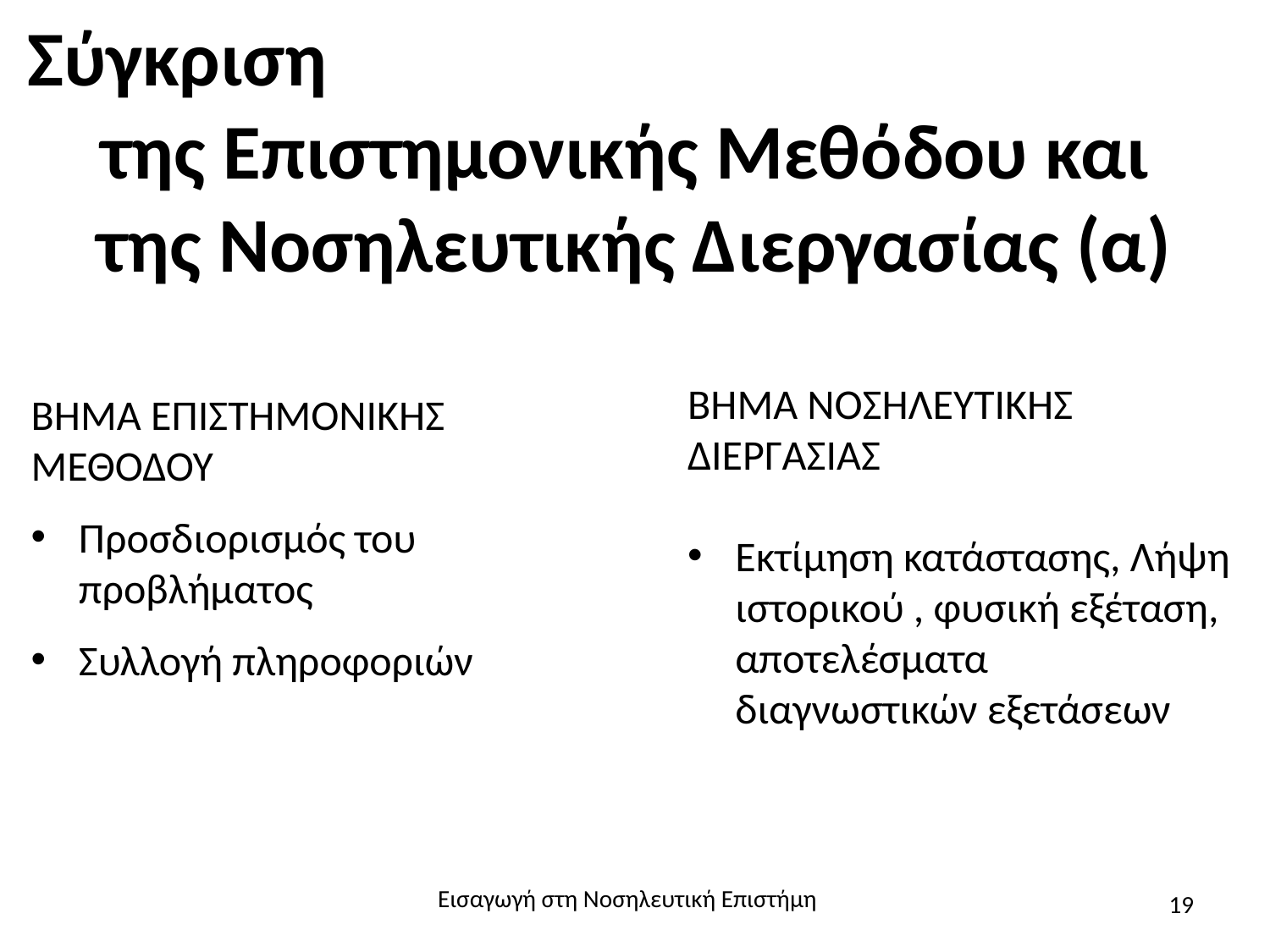

# Σύγκριση                                                    της Επιστημονικής Μεθόδου και της Νοσηλευτικής Διεργασίας (α)
ΒΗΜΑ ΝΟΣΗΛΕΥΤΙΚΗΣ ΔΙΕΡΓΑΣΙΑΣ

Εκτίμηση κατάστασης, Λήψη ιστορικού , φυσική εξέταση, αποτελέσματα διαγνωστικών εξετάσεων
ΒΗΜΑ ΕΠΙΣΤΗΜΟΝΙΚΗΣ ΜΕΘΟΔΟΥ
Προσδιορισμός του προβλήματος
Συλλογή πληροφοριών
Εισαγωγή στη Νοσηλευτική Επιστήμη

19